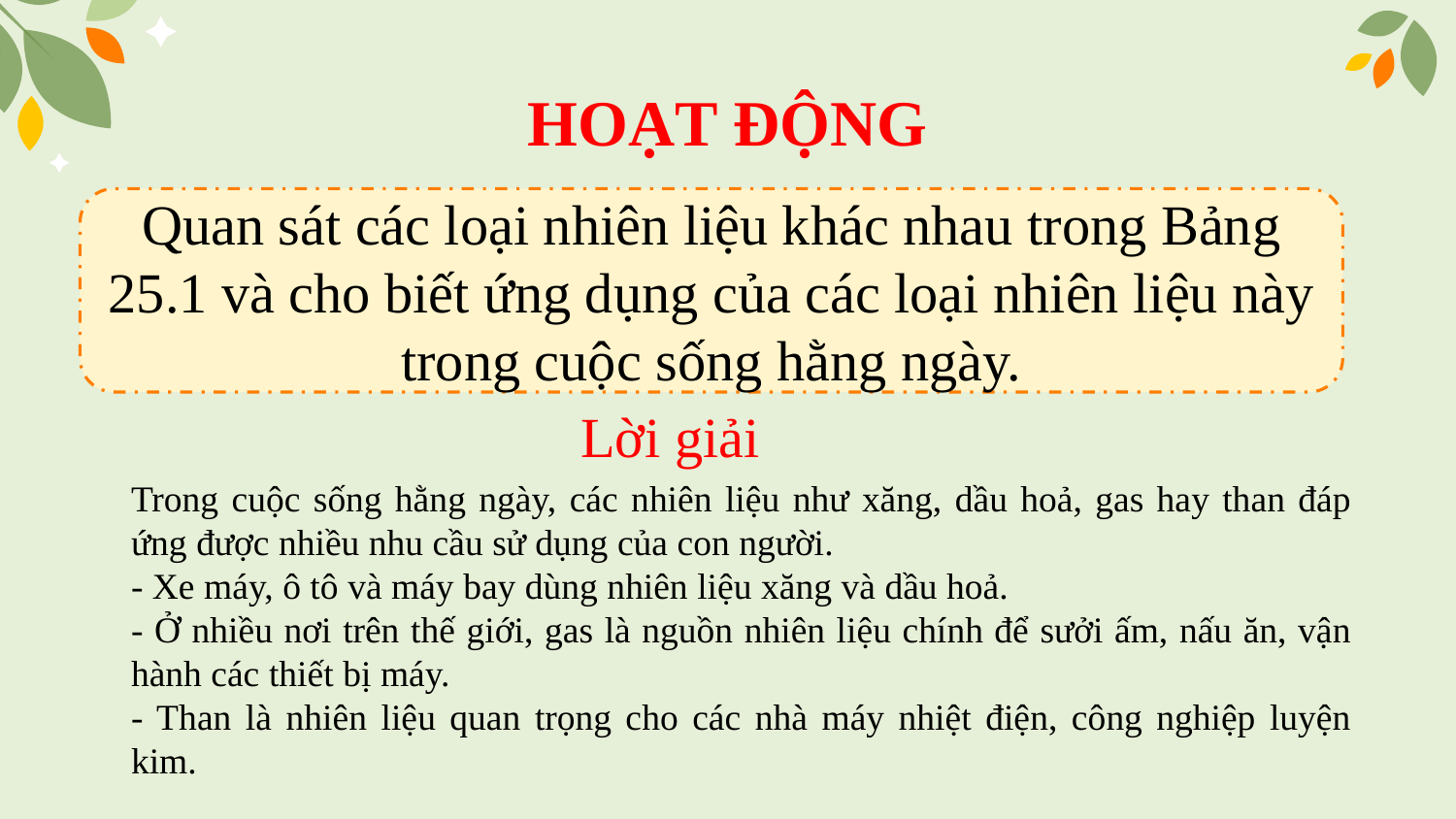

HOẠT ĐỘNG
Quan sát các loại nhiên liệu khác nhau trong Bảng 25.1 và cho biết ứng dụng của các loại nhiên liệu này trong cuộc sống hằng ngày.
# Lời giải
Trong cuộc sống hằng ngày, các nhiên liệu như xăng, dầu hoả, gas hay than đáp ứng được nhiều nhu cầu sử dụng của con người.
- Xe máy, ô tô và máy bay dùng nhiên liệu xăng và dầu hoả.
- Ở nhiều nơi trên thế giới, gas là nguồn nhiên liệu chính để sưởi ấm, nấu ăn, vận hành các thiết bị máy.
- Than là nhiên liệu quan trọng cho các nhà máy nhiệt điện, công nghiệp luyện kim.